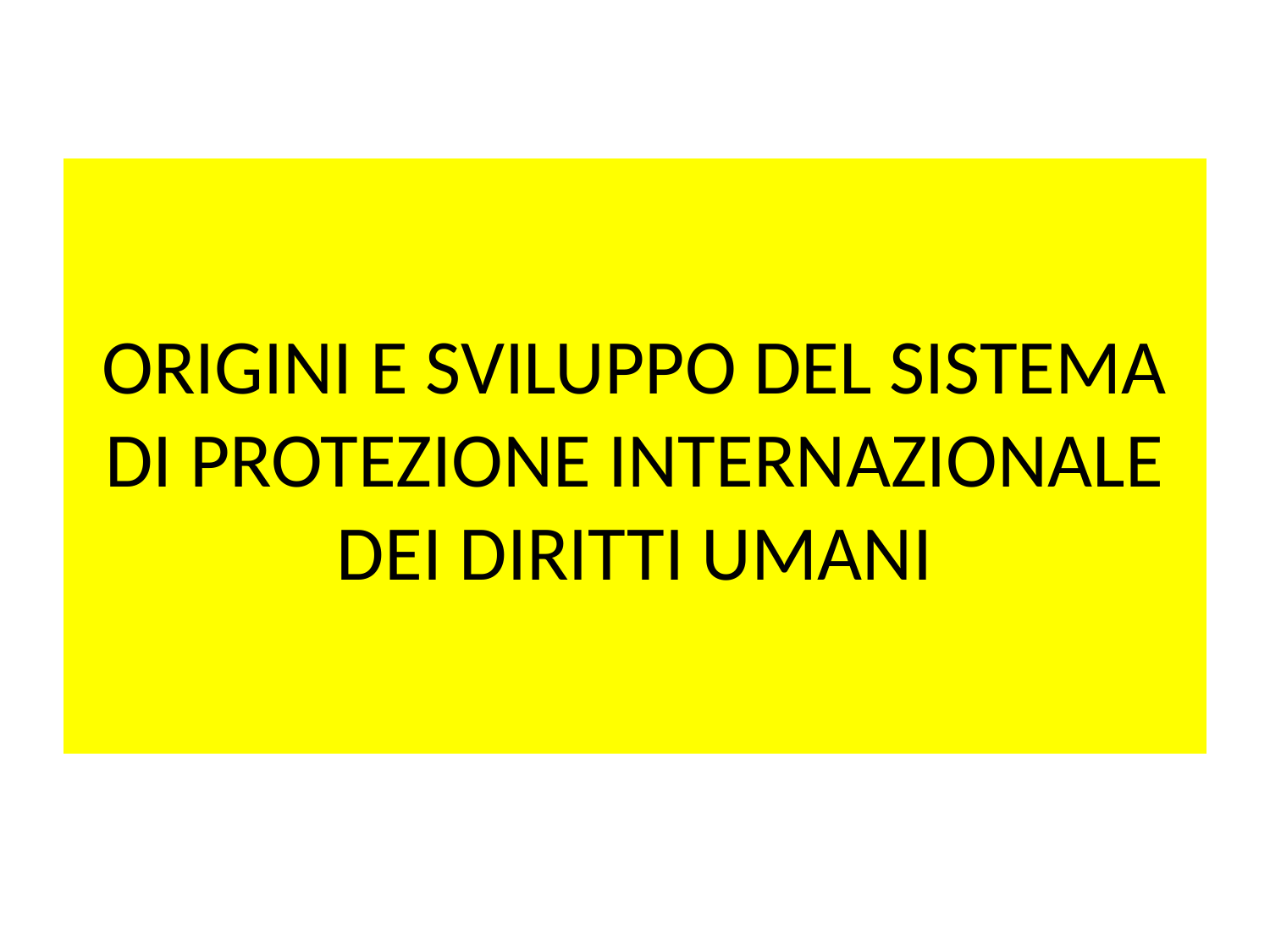

# ORIGINI E SVILUPPO DEL SISTEMA DI PROTEZIONE INTERNAZIONALE DEI DIRITTI UMANI